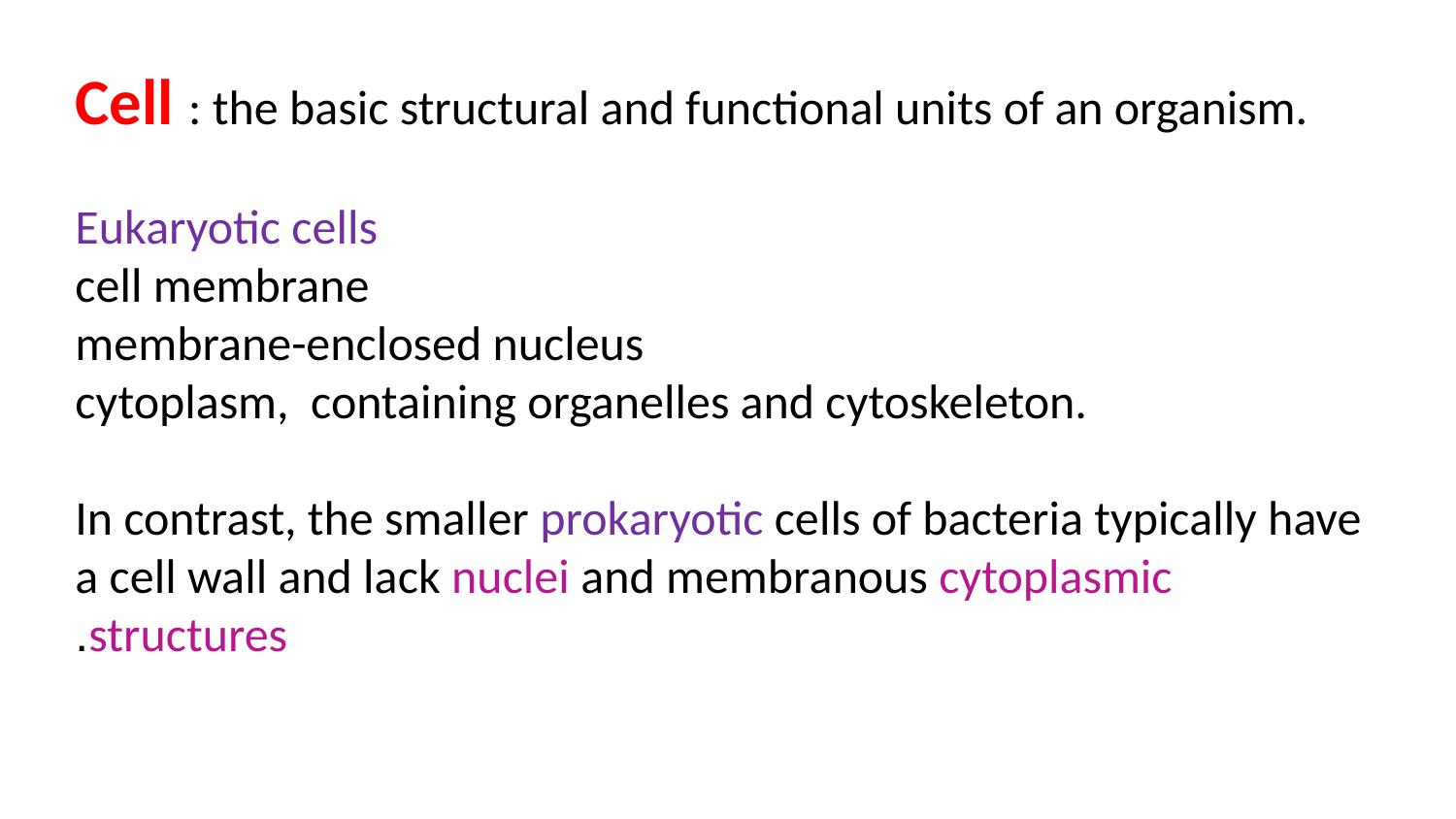

# Cell : the basic structural and functional units of an organism. Eukaryotic cells cell membrane membrane-enclosed nucleus cytoplasm,  containing organelles and cytoskeleton. In contrast, the smaller prokaryotic cells of bacteria typically have a cell wall and lack nuclei and membranous cytoplasmic structures.